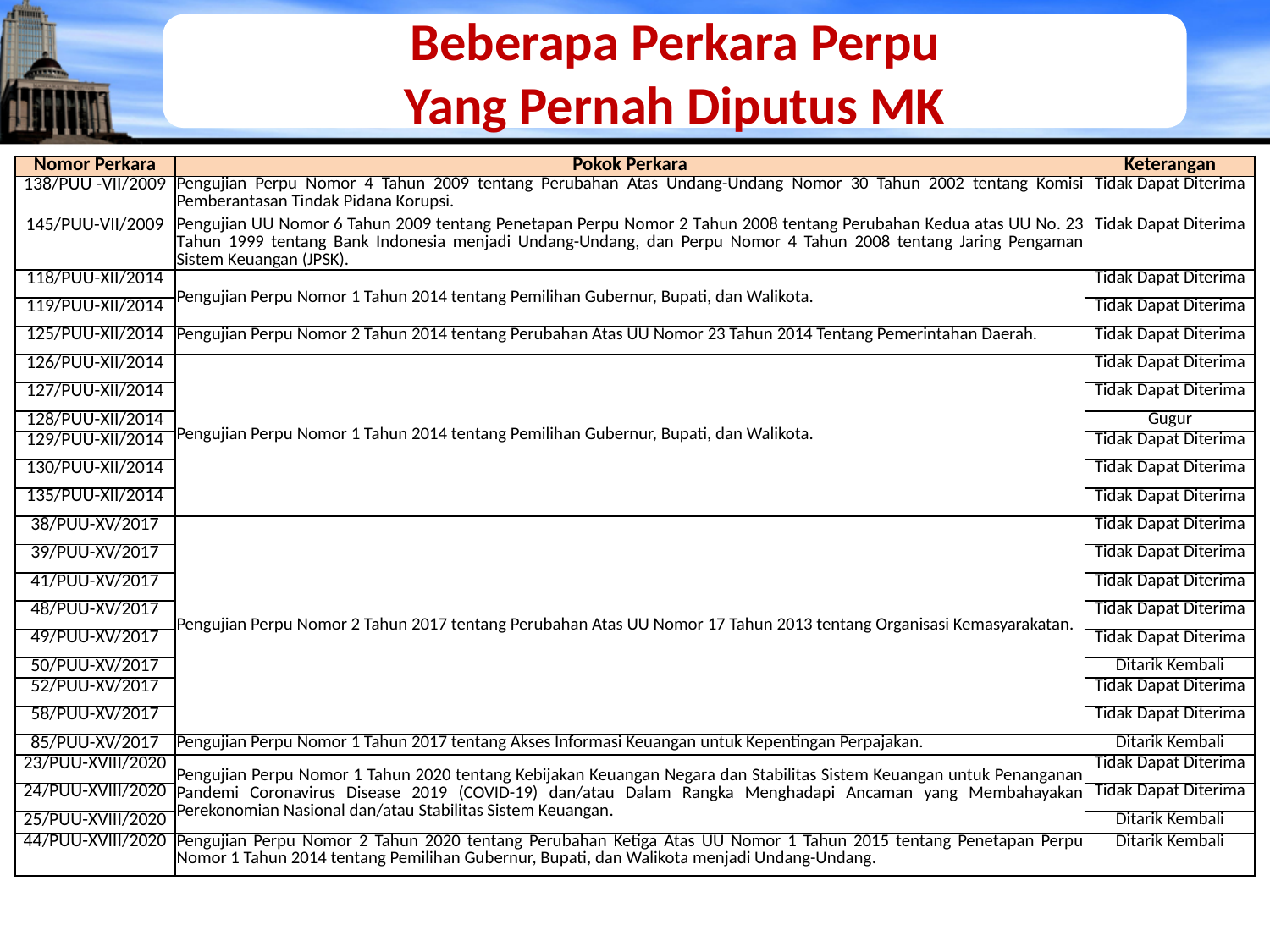

Beberapa Perkara Perpu
Yang Pernah Diputus MK
| Nomor Perkara | Pokok Perkara | Keterangan |
| --- | --- | --- |
| 138/PUU -VII/2009 | Pengujian Perpu Nomor 4 Tahun 2009 tentang Perubahan Atas Undang-Undang Nomor 30 Tahun 2002 tentang Komisi Pemberantasan Tindak Pidana Korupsi. | Tidak Dapat Diterima |
| 145/PUU-VII/2009 | Pengujian UU Nomor 6 Tahun 2009 tentang Penetapan Perpu Nomor 2 Tahun 2008 tentang Perubahan Kedua atas UU No. 23 Tahun 1999 tentang Bank Indonesia menjadi Undang-Undang, dan Perpu Nomor 4 Tahun 2008 tentang Jaring Pengaman Sistem Keuangan (JPSK). | Tidak Dapat Diterima |
| 118/PUU-XII/2014 | Pengujian Perpu Nomor 1 Tahun 2014 tentang Pemilihan Gubernur, Bupati, dan Walikota. | Tidak Dapat Diterima |
| 119/PUU-XII/2014 |  | Tidak Dapat Diterima |
| 125/PUU-XII/2014 | Pengujian Perpu Nomor 2 Tahun 2014 tentang Perubahan Atas UU Nomor 23 Tahun 2014 Tentang Pemerintahan Daerah. | Tidak Dapat Diterima |
| 126/PUU-XII/2014 | Pengujian Perpu Nomor 1 Tahun 2014 tentang Pemilihan Gubernur, Bupati, dan Walikota. | Tidak Dapat Diterima |
| 127/PUU-XII/2014 |  | Tidak Dapat Diterima |
| 128/PUU-XII/2014 |  | Gugur |
| 129/PUU-XII/2014 |  | Tidak Dapat Diterima |
| 130/PUU-XII/2014 |  | Tidak Dapat Diterima |
| 135/PUU-XII/2014 |  | Tidak Dapat Diterima |
| 38/PUU-XV/2017 | Pengujian Perpu Nomor 2 Tahun 2017 tentang Perubahan Atas UU Nomor 17 Tahun 2013 tentang Organisasi Kemasyarakatan. | Tidak Dapat Diterima |
| 39/PUU-XV/2017 |  | Tidak Dapat Diterima |
| 41/PUU-XV/2017 |  | Tidak Dapat Diterima |
| 48/PUU-XV/2017 |  | Tidak Dapat Diterima |
| 49/PUU-XV/2017 |  | Tidak Dapat Diterima |
| 50/PUU-XV/2017 |  | Ditarik Kembali |
| 52/PUU-XV/2017 |  | Tidak Dapat Diterima |
| 58/PUU-XV/2017 |  | Tidak Dapat Diterima |
| 85/PUU-XV/2017 | Pengujian Perpu Nomor 1 Tahun 2017 tentang Akses Informasi Keuangan untuk Kepentingan Perpajakan. | Ditarik Kembali |
| 23/PUU-XVIII/2020 | Pengujian Perpu Nomor 1 Tahun 2020 tentang Kebijakan Keuangan Negara dan Stabilitas Sistem Keuangan untuk Penanganan Pandemi Coronavirus Disease 2019 (COVID-19) dan/atau Dalam Rangka Menghadapi Ancaman yang Membahayakan Perekonomian Nasional dan/atau Stabilitas Sistem Keuangan. | Tidak Dapat Diterima |
| 24/PUU-XVIII/2020 |  | Tidak Dapat Diterima |
| 25/PUU-XVIII/2020 |  | Ditarik Kembali |
| 44/PUU-XVIII/2020 | Pengujian Perpu Nomor 2 Tahun 2020 tentang Perubahan Ketiga Atas UU Nomor 1 Tahun 2015 tentang Penetapan Perpu Nomor 1 Tahun 2014 tentang Pemilihan Gubernur, Bupati, dan Walikota menjadi Undang-Undang. | Ditarik Kembali |